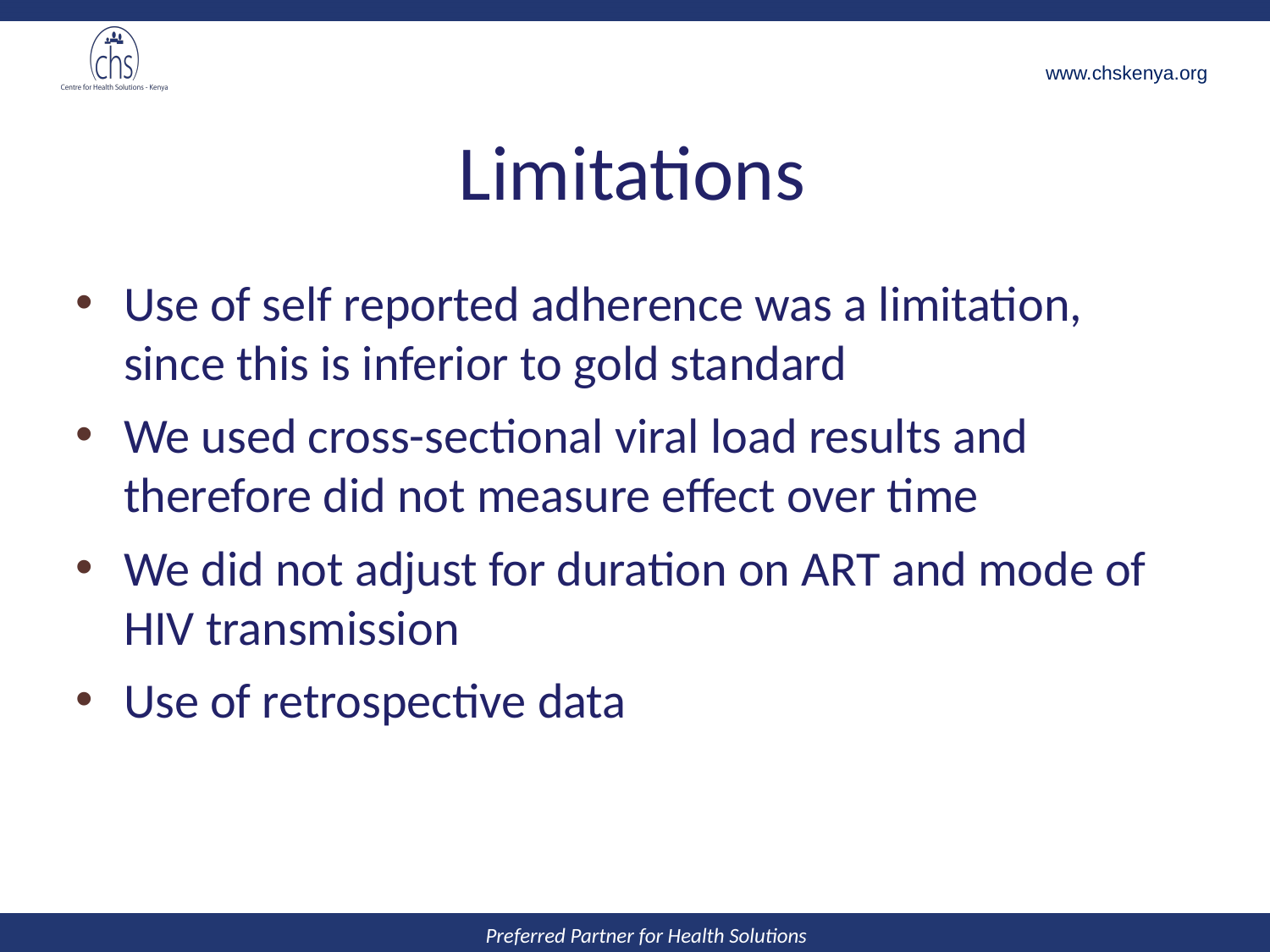

# Limitations
Use of self reported adherence was a limitation, since this is inferior to gold standard
We used cross-sectional viral load results and therefore did not measure effect over time
We did not adjust for duration on ART and mode of HIV transmission
Use of retrospective data